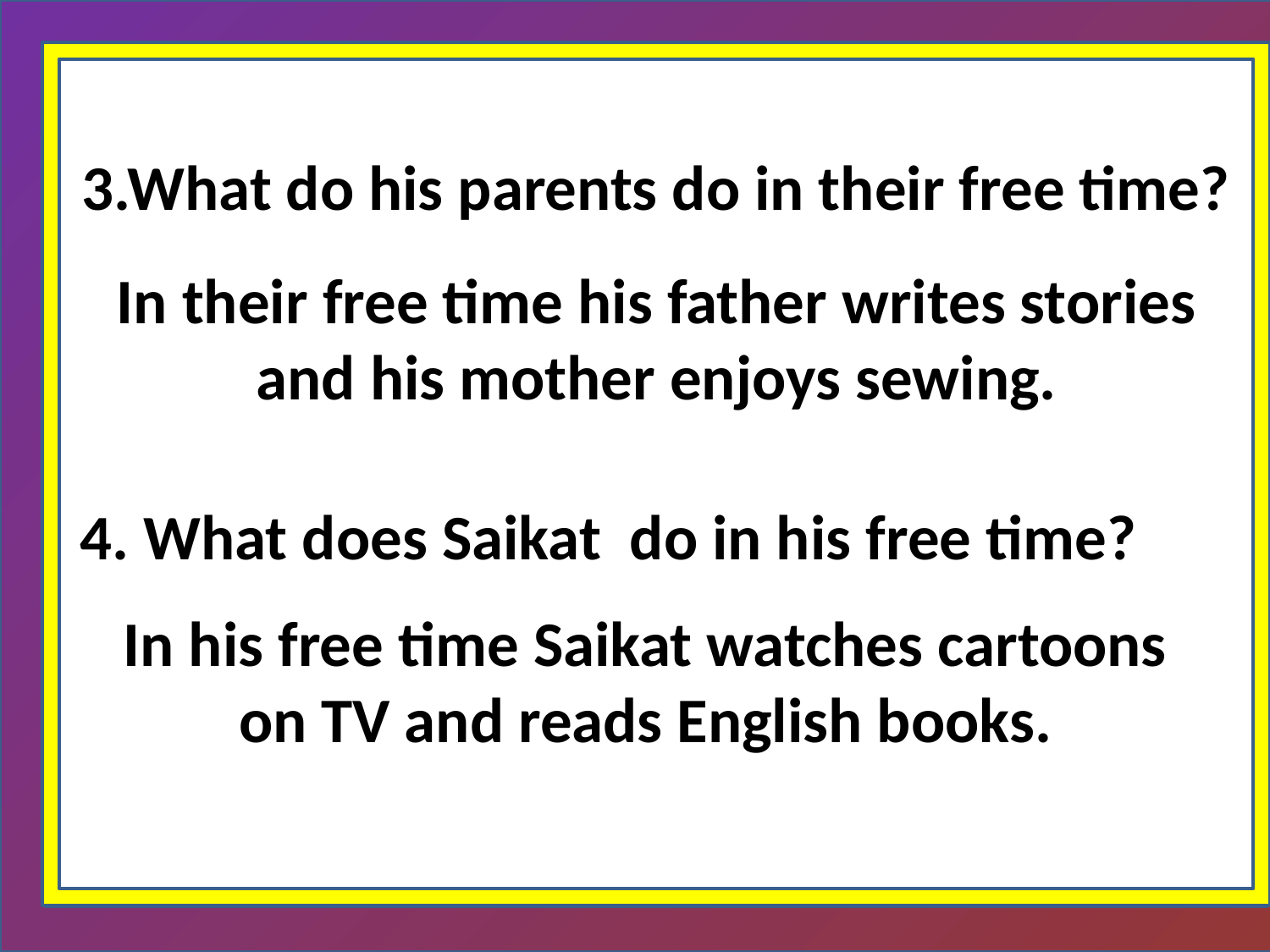

3.What do his parents do in their free time?
In their free time his father writes stories  and his mother enjoys sewing.
4. What does Saikat  do in his free time?
In his free time Saikat watches cartoons on TV and reads English books.